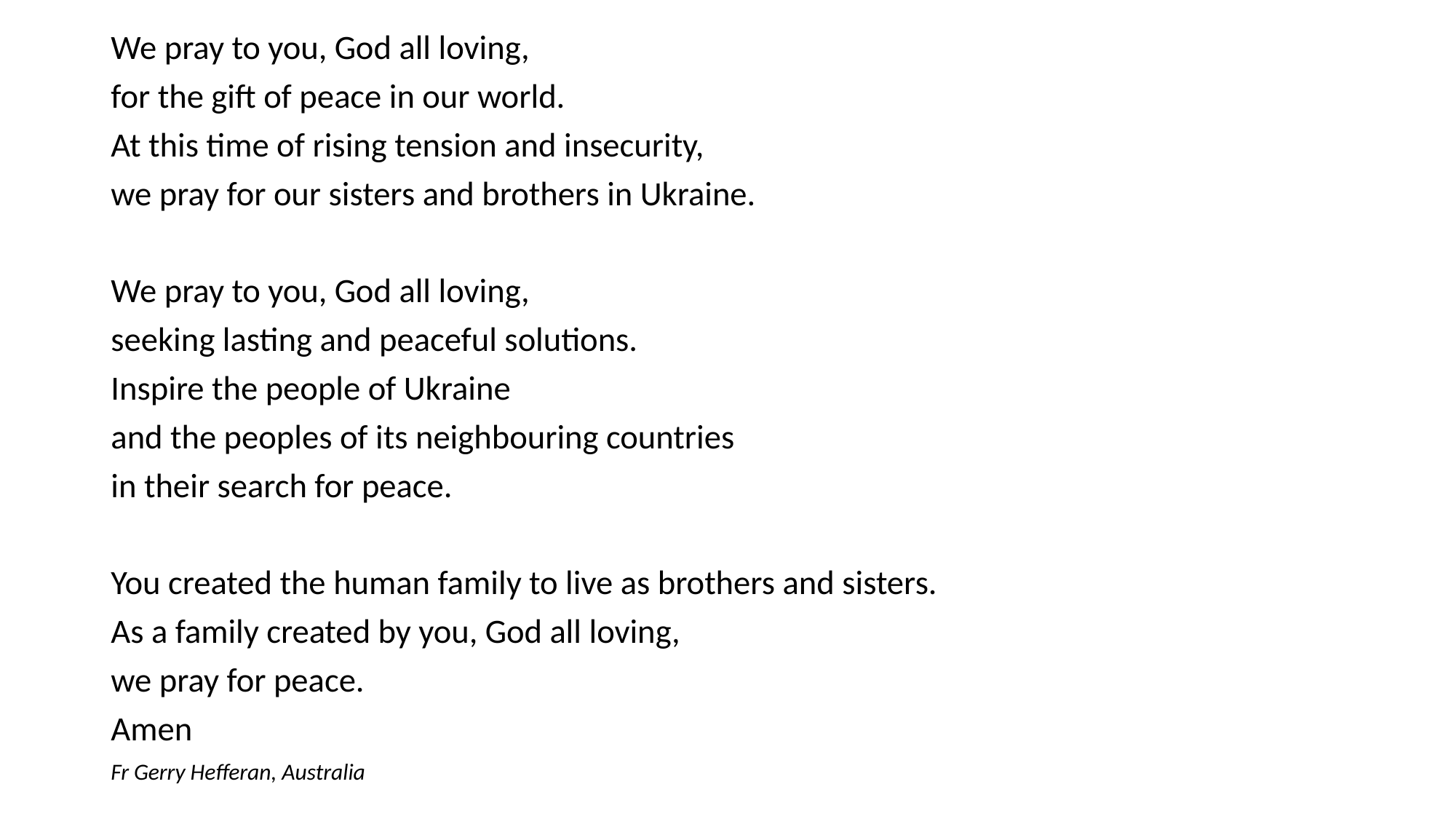

We pray to you, God all loving,
for the gift of peace in our world.
At this time of rising tension and insecurity,
we pray for our sisters and brothers in Ukraine.

We pray to you, God all loving,
seeking lasting and peaceful solutions.
Inspire the people of Ukraine
and the peoples of its neighbouring countries
in their search for peace.

You created the human family to live as brothers and sisters.
As a family created by you, God all loving,
we pray for peace.
Amen
Fr Gerry Hefferan, Australia
#